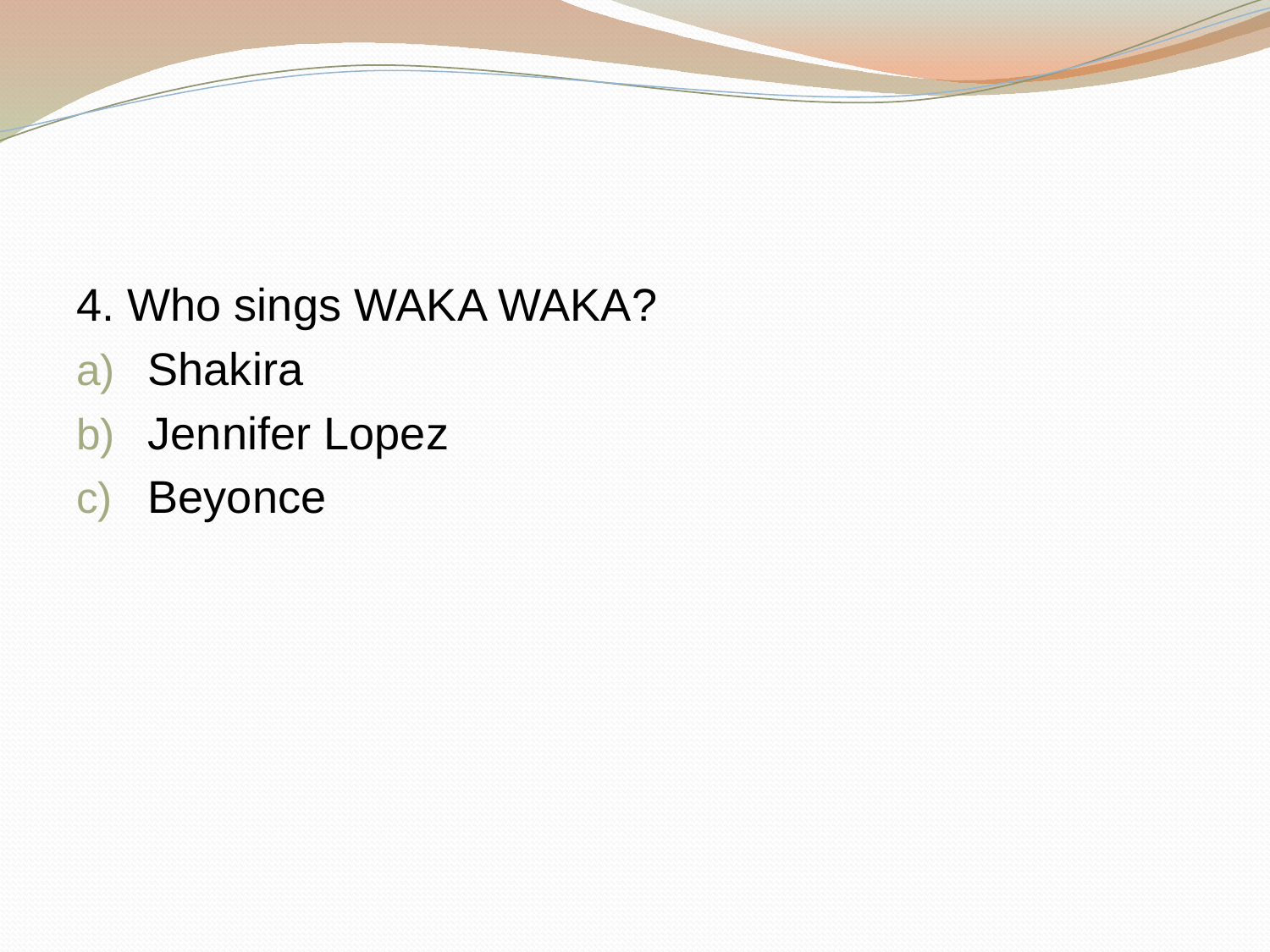

#
4. Who sings WAKA WAKA?
Shakira
Jennifer Lopez
Beyonce